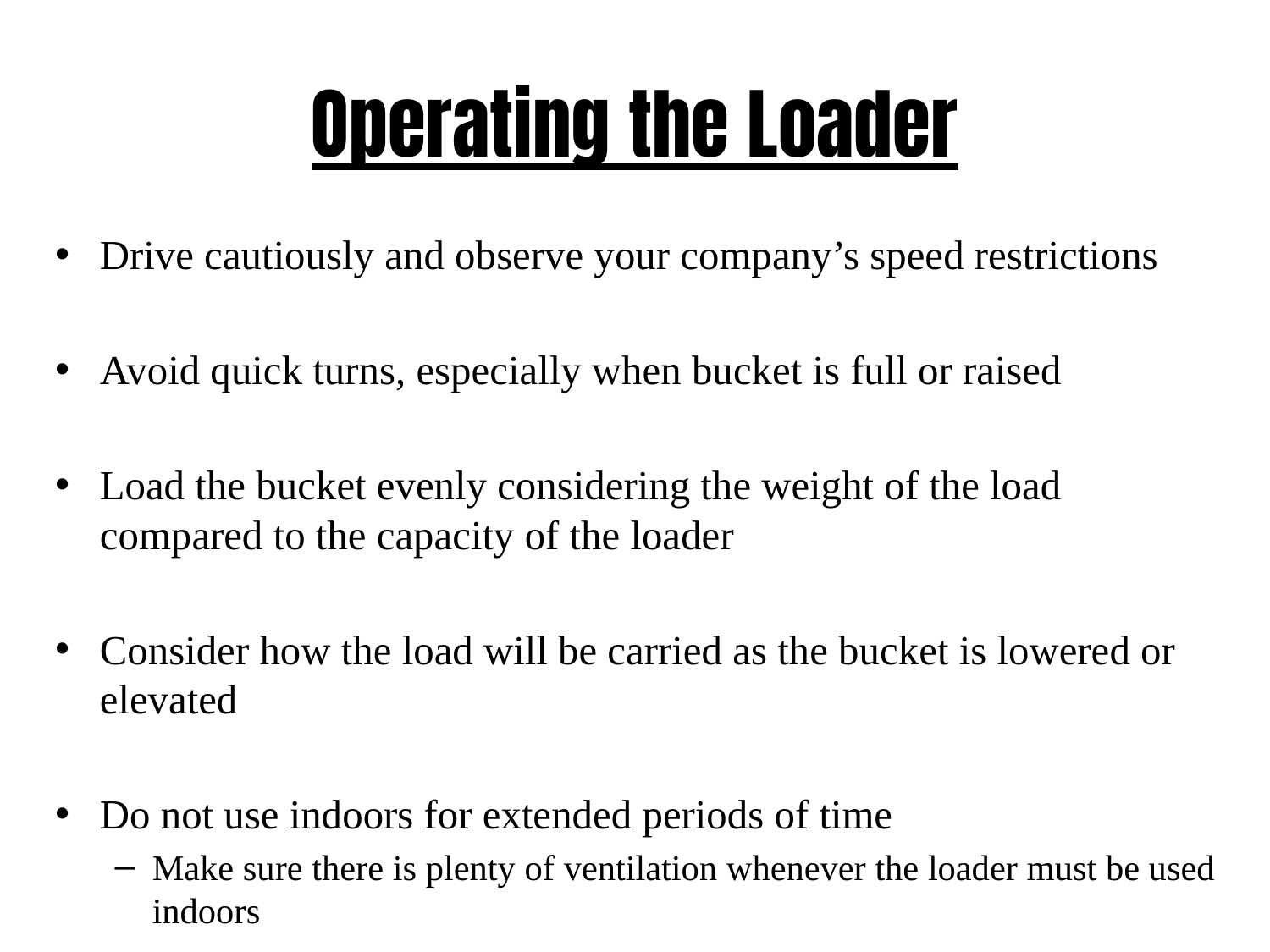

# Operating the Loader
Drive cautiously and observe your company’s speed restrictions

Avoid quick turns, especially when bucket is full or raised

Load the bucket evenly considering the weight of the load compared to the capacity of the loader

Consider how the load will be carried as the bucket is lowered or elevated

Do not use indoors for extended periods of time
Make sure there is plenty of ventilation whenever the loader must be used indoors